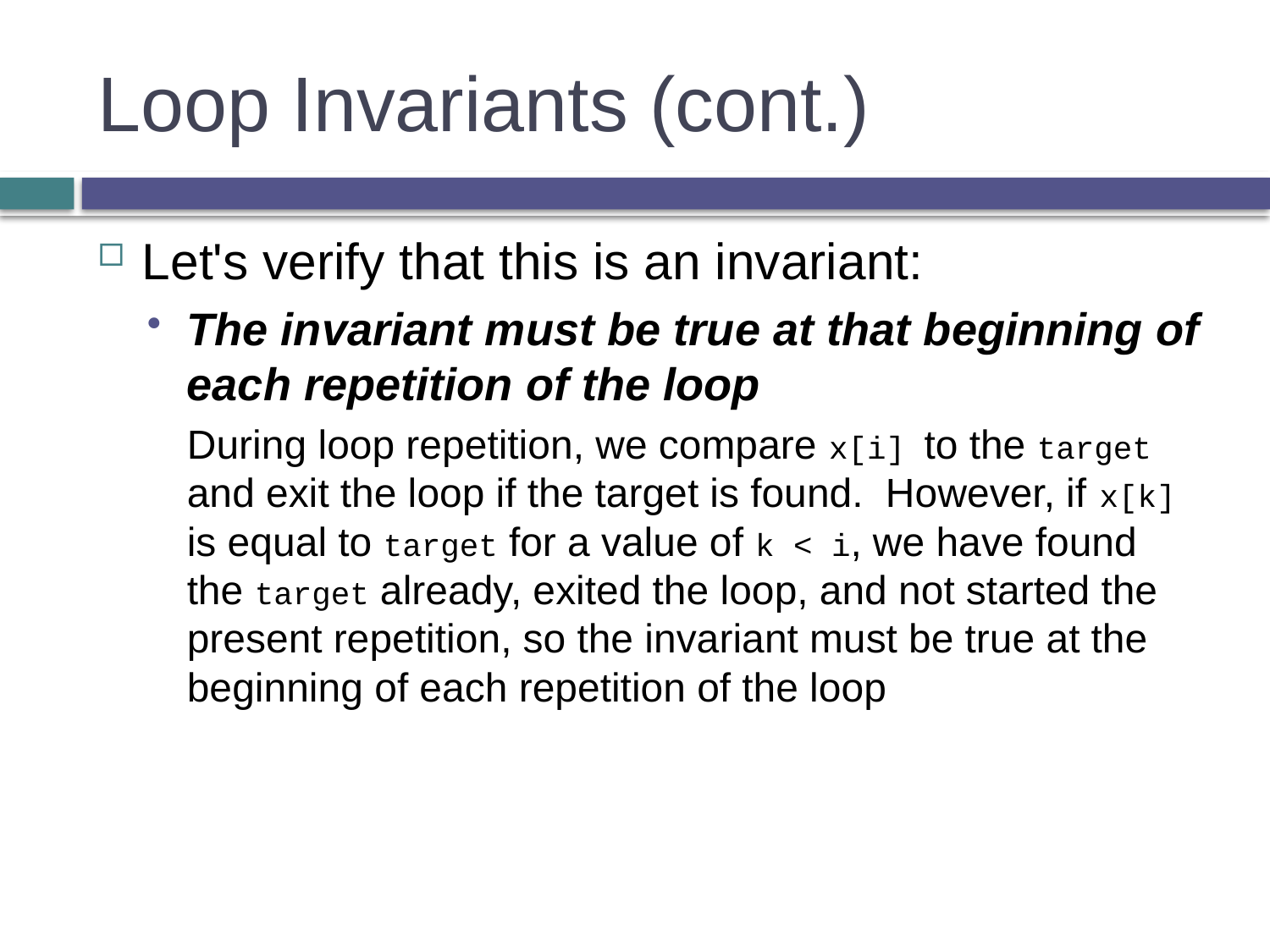

# Loop Invariants (cont.)

Let's verify that this is an invariant:
The invariant must be true at that beginning of each repetition of the loop
During loop repetition, we compare x[i] to the target and exit the loop if the target is found.  However, if x[k] is equal to target for a value of k < i, we have found the target already, exited the loop, and not started the present repetition, so the invariant must be true at the beginning of each repetition of the loop